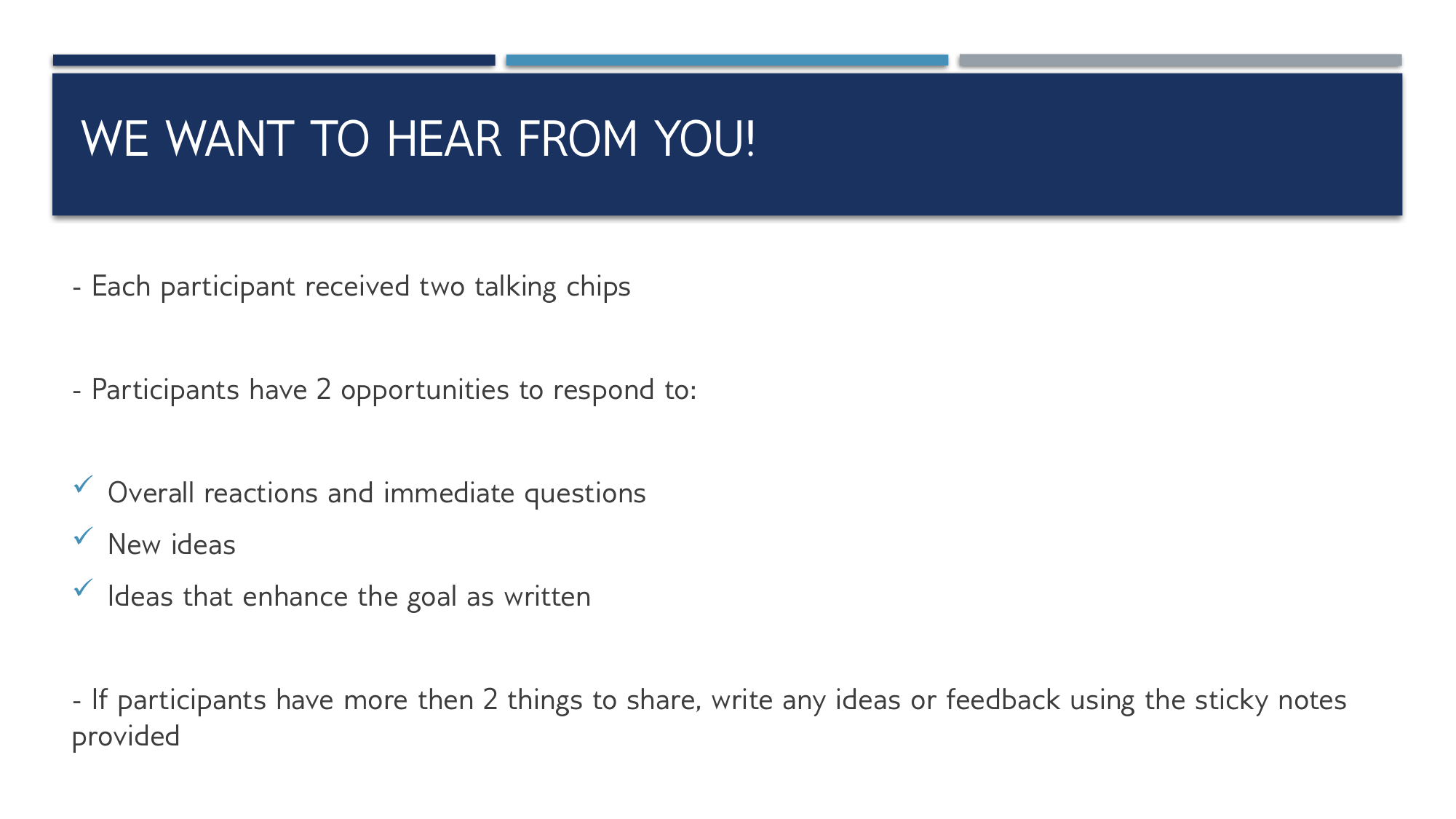

# We Want to hear from you!​
- Each participant received two talking chips​

- Participants have 2 opportunities to respond to: ​

Overall reactions and immediate questions  ​
New ideas  ​
Ideas that enhance the goal as written ​

- If participants have more then 2 things to share, write any ideas or feedback using the sticky notes provided ​